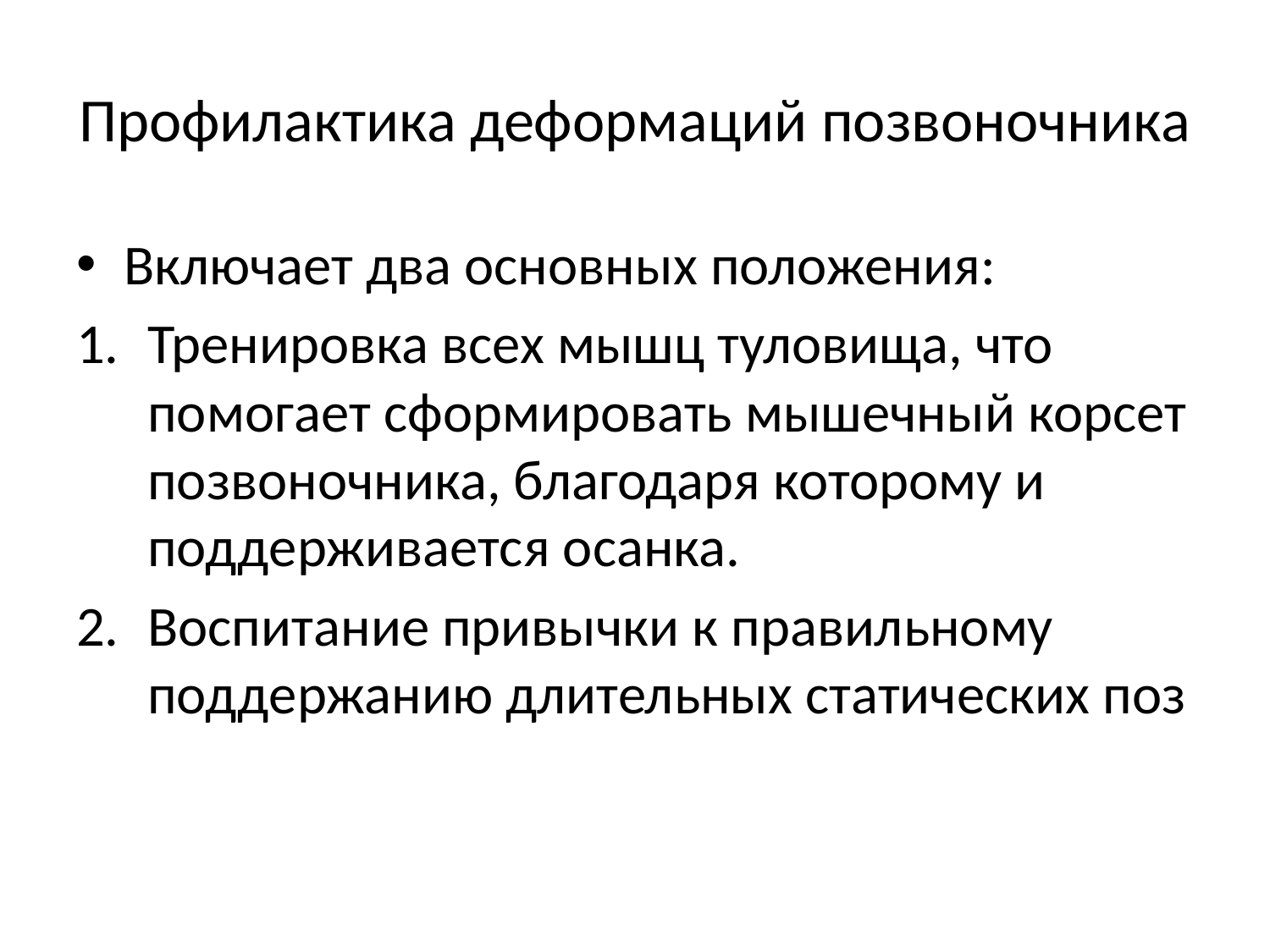

# Профилактика деформаций позвоночника
Включает два основных положения:
Тренировка всех мышц туловища, что помогает сформировать мышечный корсет позвоночника, благодаря которому и поддерживается осанка.
Воспитание привычки к правильному поддержанию длительных статических поз